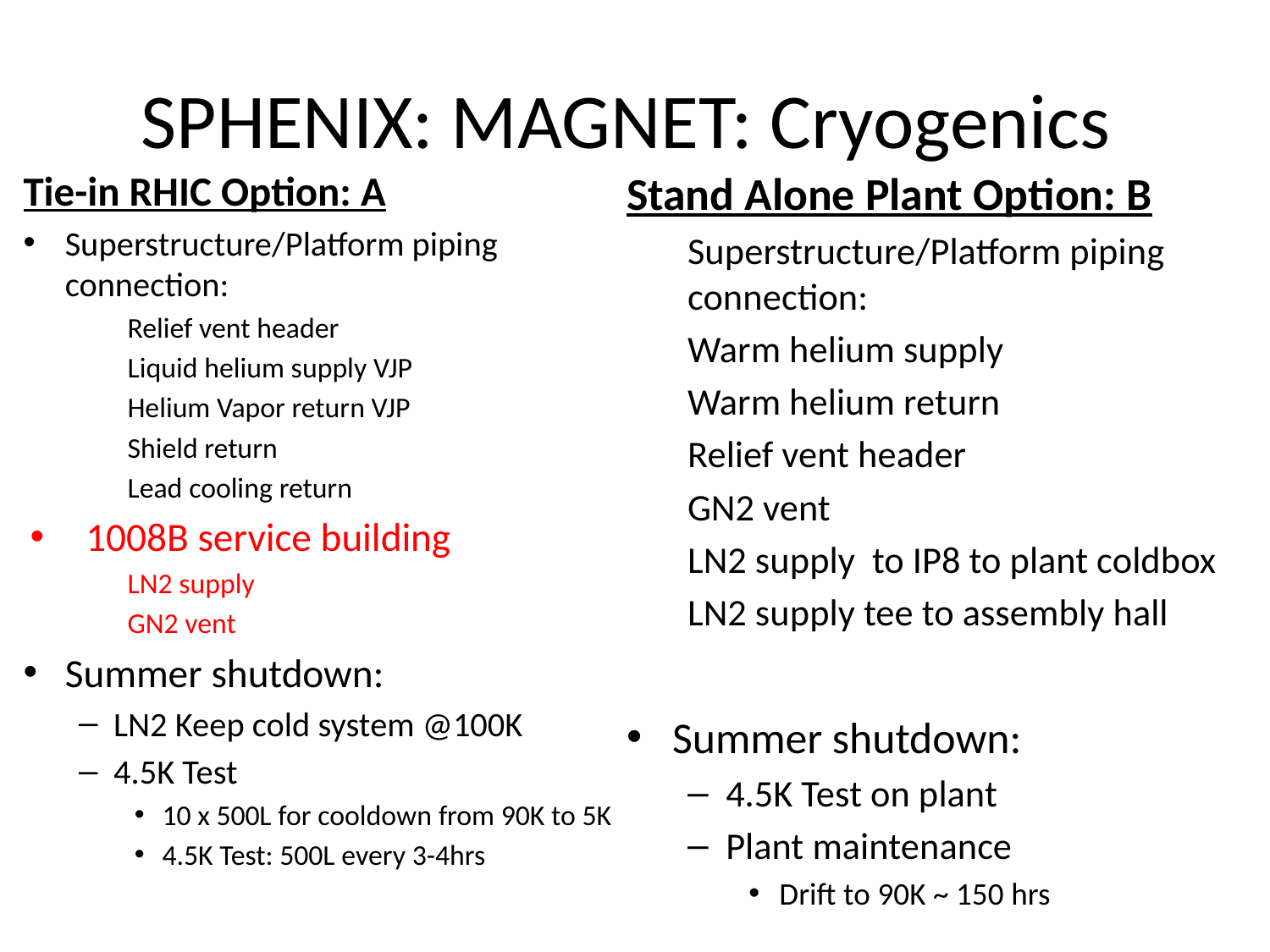

# SPHENIX: MAGNET: Cryogenics
Tie-in RHIC Option: A
Superstructure/Platform piping connection:
Relief vent header
Liquid helium supply VJP
Helium Vapor return VJP
Shield return
Lead cooling return
1008B service building
LN2 supply
GN2 vent
Summer shutdown:
LN2 Keep cold system @100K
4.5K Test
10 x 500L for cooldown from 90K to 5K
4.5K Test: 500L every 3-4hrs

Stand Alone Plant Option: B
Superstructure/Platform piping connection:
Warm helium supply
Warm helium return
Relief vent header
GN2 vent
LN2 supply  to IP8 to plant coldbox
LN2 supply tee to assembly hall

Summer shutdown:
4.5K Test on plant
Plant maintenance
Drift to 90K ~ 150 hrs